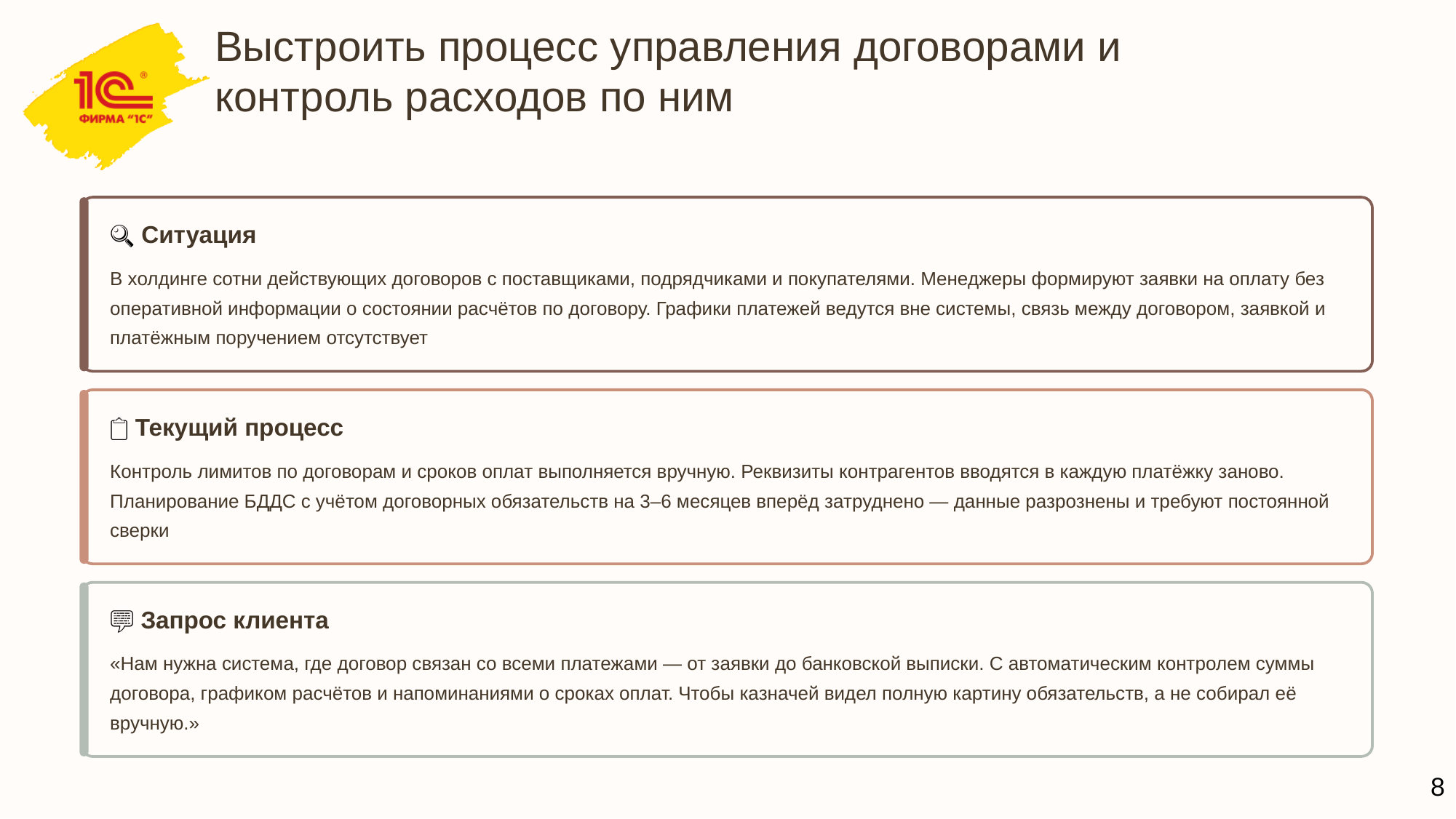

Выстроить процесс управления договорами и контроль расходов по ним

🔍 Ситуация
В холдинге сотни действующих договоров с поставщиками, подрядчиками и покупателями. Менеджеры формируют заявки на оплату без оперативной информации о состоянии расчётов по договору. Графики платежей ведутся вне системы, связь между договором, заявкой и платёжным поручением отсутствует

📋 Текущий процесс
Контроль лимитов по договорам и сроков оплат выполняется вручную. Реквизиты контрагентов вводятся в каждую платёжку заново. Планирование БДДС с учётом договорных обязательств на 3–6 месяцев вперёд затруднено — данные разрознены и требуют постоянной сверки

💬 Запрос клиента
«Нам нужна система, где договор связан со всеми платежами — от заявки до банковской выписки. С автоматическим контролем суммы договора, графиком расчётов и напоминаниями о сроках оплат. Чтобы казначей видел полную картину обязательств, а не собирал её вручную.»